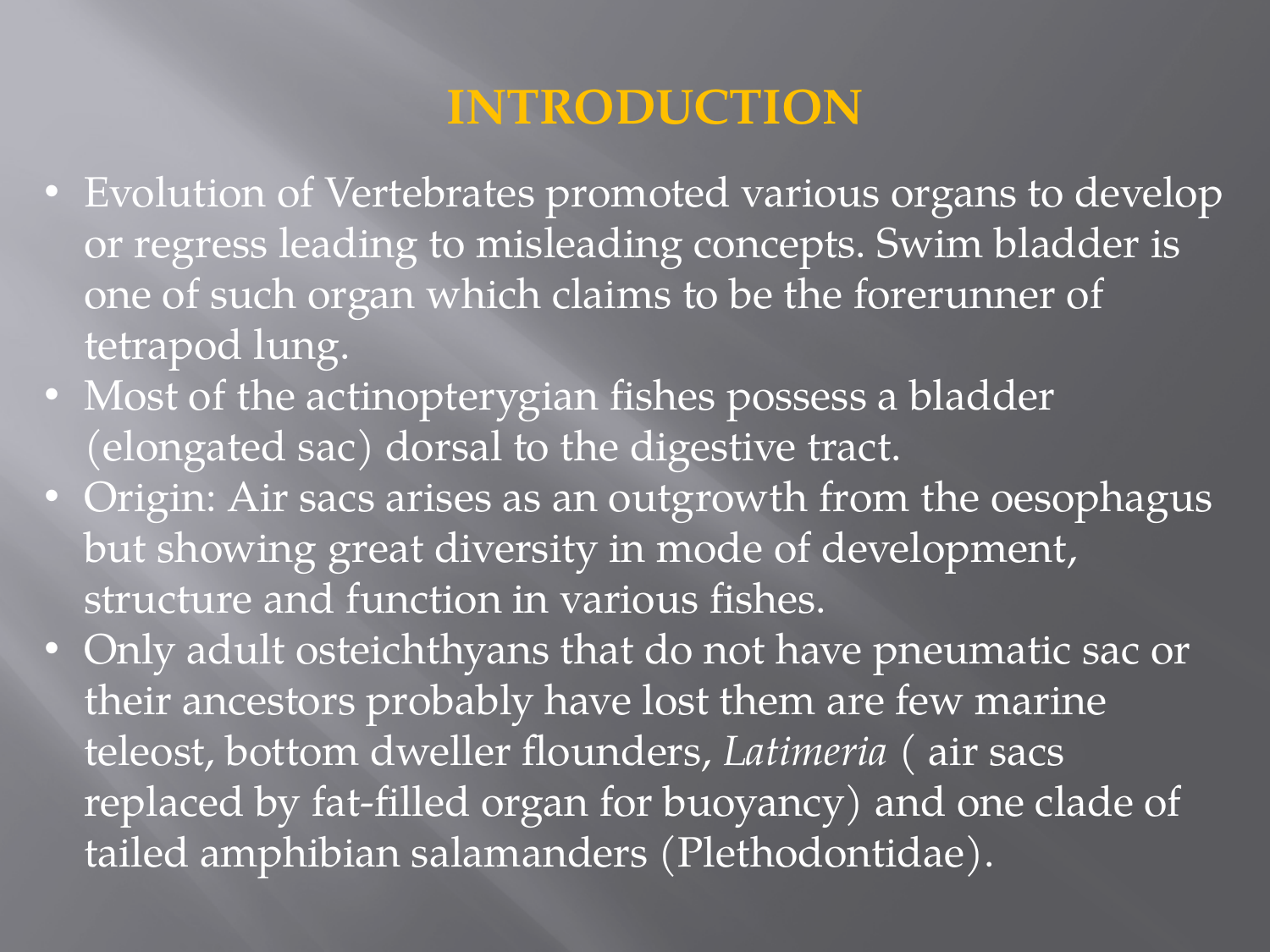

INTRODUCTION
Evolution of Vertebrates promoted various organs to develop or regress leading to misleading concepts. Swim bladder is one of such organ which claims to be the forerunner of tetrapod lung.
Most of the actinopterygian fishes possess a bladder (elongated sac) dorsal to the digestive tract.
Origin: Air sacs arises as an outgrowth from the oesophagus but showing great diversity in mode of development, structure and function in various fishes.
Only adult osteichthyans that do not have pneumatic sac or their ancestors probably have lost them are few marine teleost, bottom dweller flounders, Latimeria ( air sacs replaced by fat-filled organ for buoyancy) and one clade of tailed amphibian salamanders (Plethodontidae).